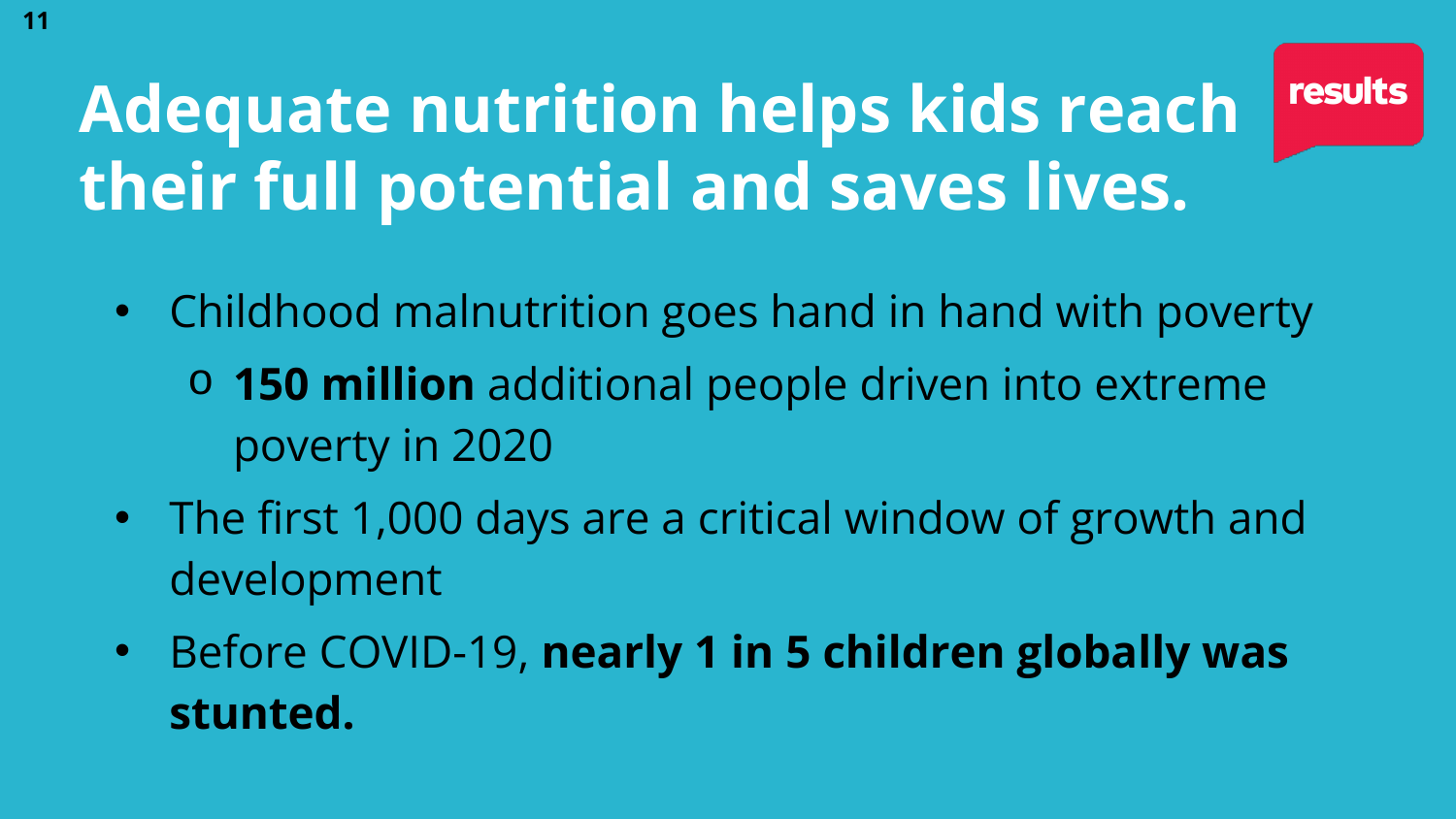

11
# Adequate nutrition helps kids reach their full potential and saves lives.
Childhood malnutrition goes hand in hand with poverty
150 million additional people driven into extreme poverty in 2020
The first 1,000 days are a critical window of growth and development
Before COVID-19, nearly 1 in 5 children globally was stunted.